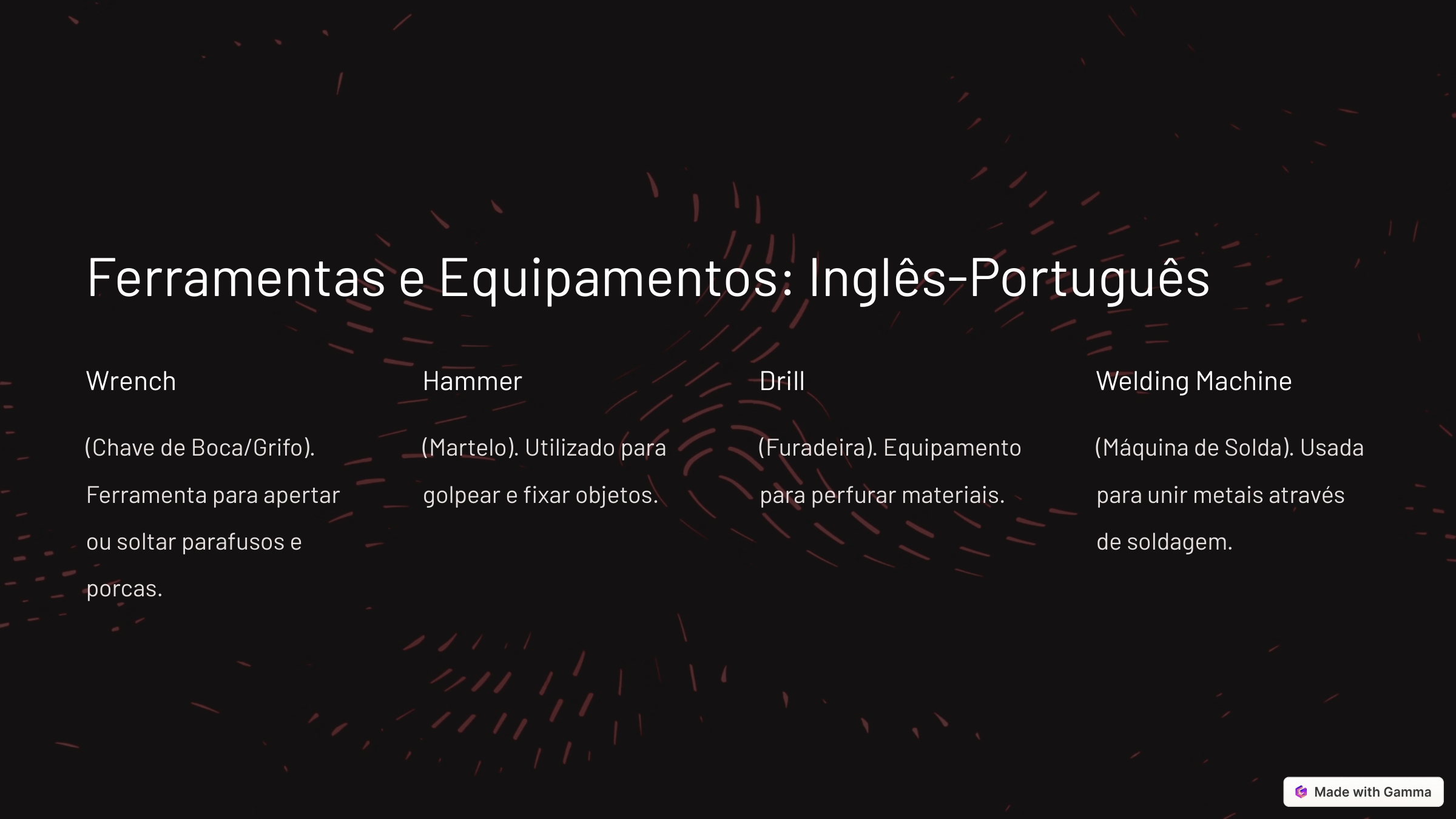

Ferramentas e Equipamentos: Inglês-Português
Wrench
Hammer
Drill
Welding Machine
(Chave de Boca/Grifo). Ferramenta para apertar ou soltar parafusos e porcas.
(Martelo). Utilizado para golpear e fixar objetos.
(Furadeira). Equipamento para perfurar materiais.
(Máquina de Solda). Usada para unir metais através de soldagem.